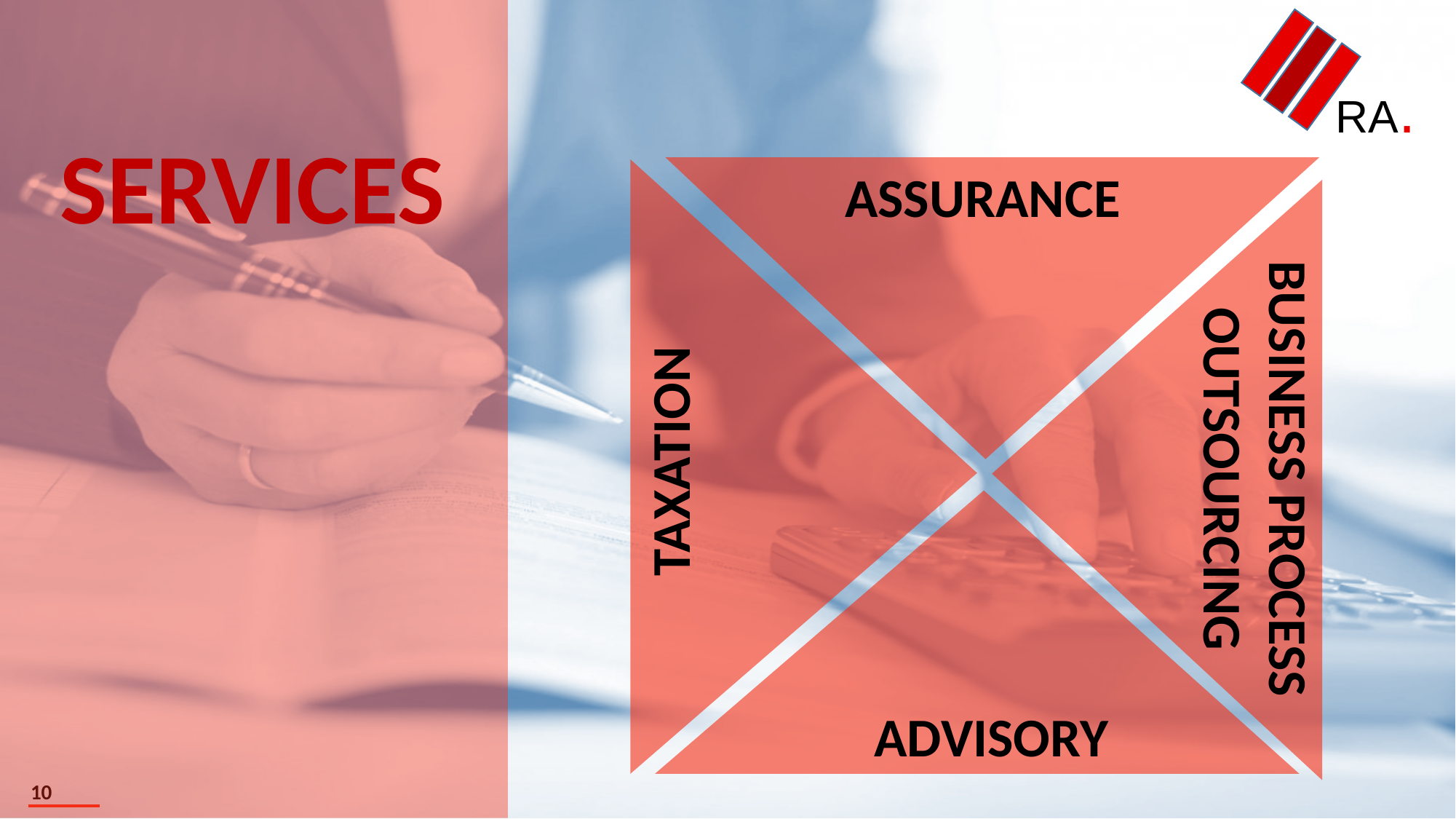

RA.
SERVICES

ASSURANCE

TAXATION
BUSINESS PROCESS OUTSOURCING

ADVISORY
10